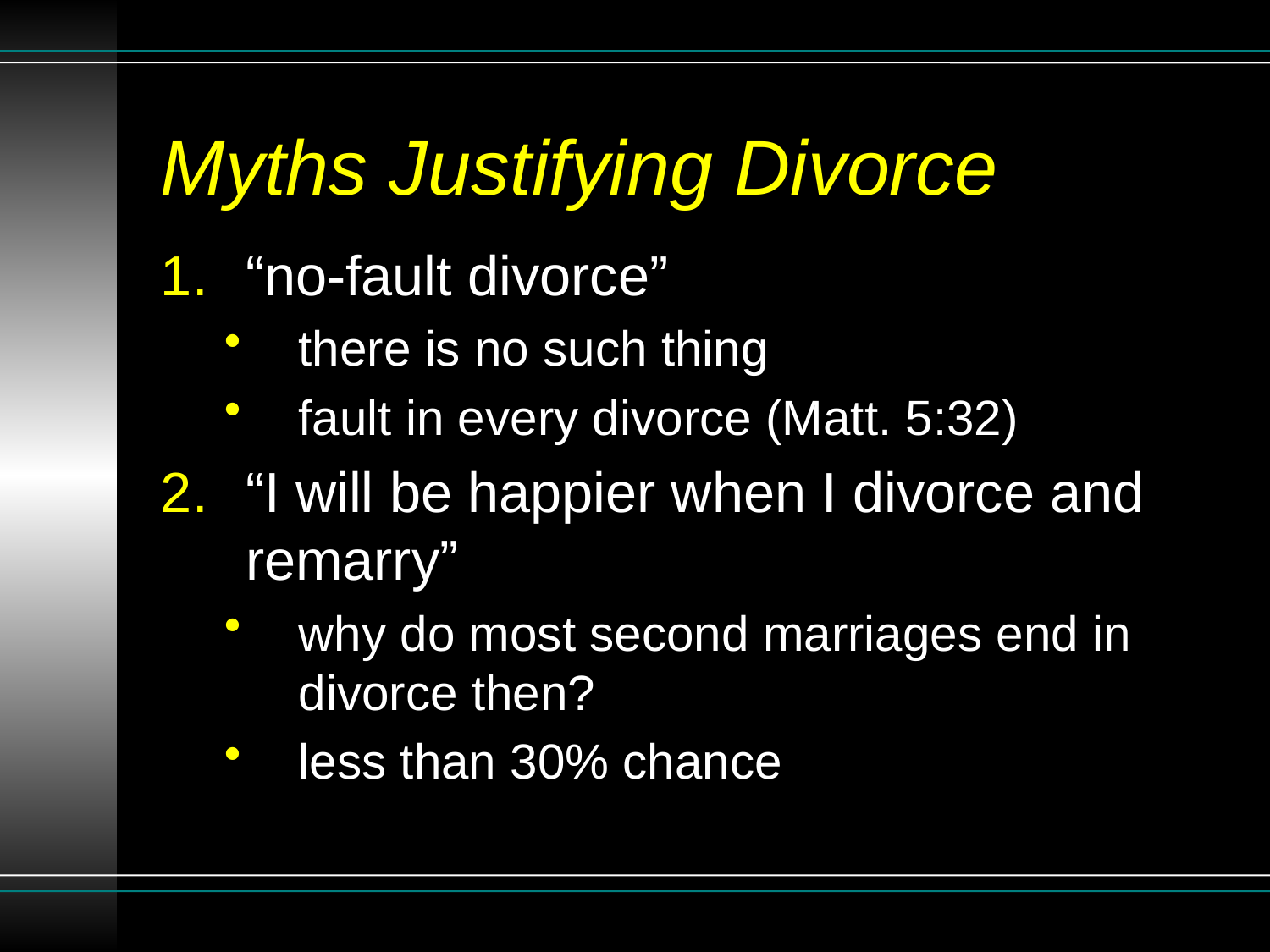

# Myths Justifying Divorce
“no-fault divorce”
there is no such thing
fault in every divorce (Matt. 5:32)
“I will be happier when I divorce and remarry”
why do most second marriages end in divorce then?
less than 30% chance